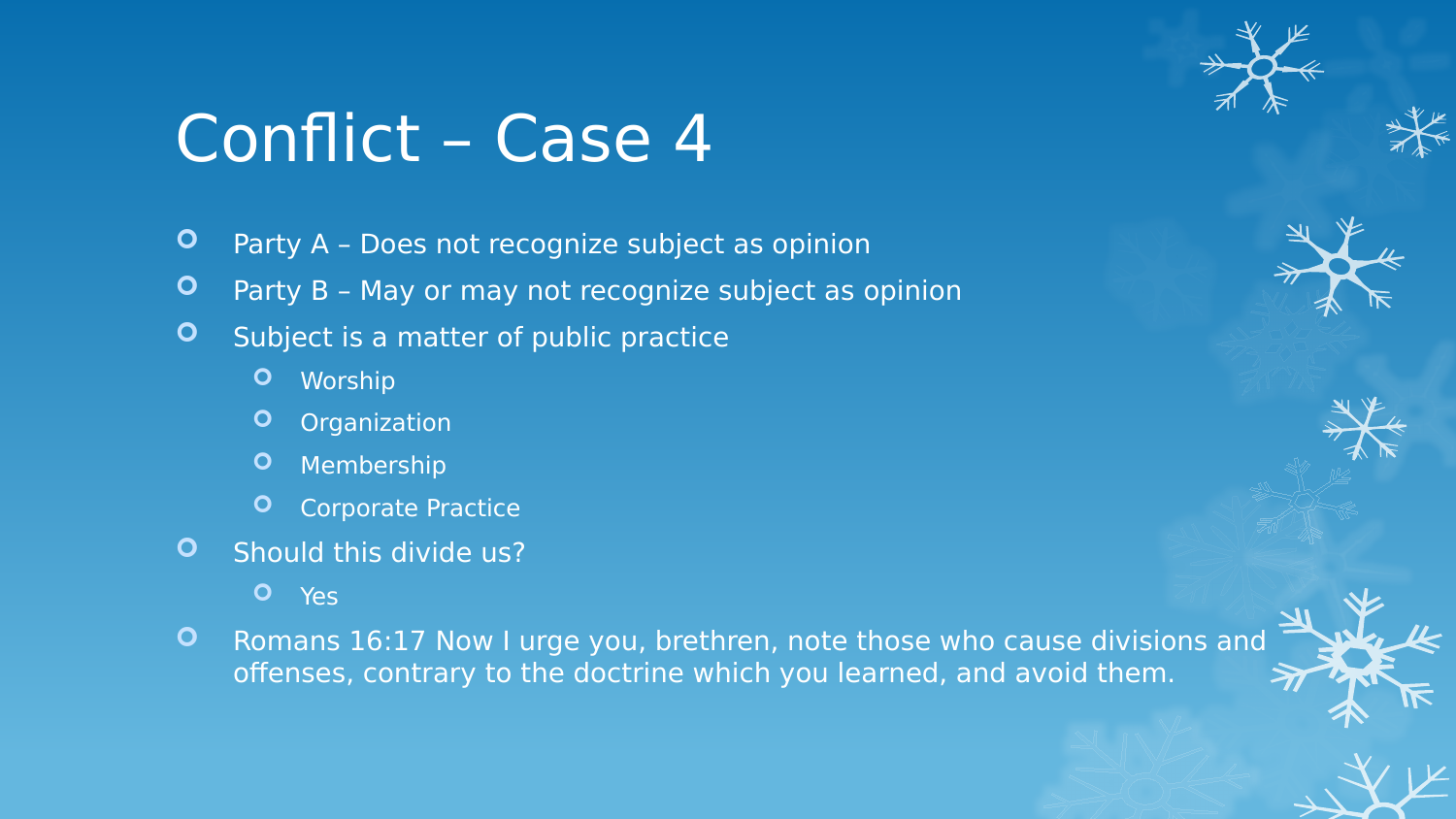

# Conflict – Case 4
Party A – Does not recognize subject as opinion
Party B – May or may not recognize subject as opinion
Subject is a matter of public practice
Worship
Organization
Membership
Corporate Practice
Should this divide us?
Yes
Romans 16:17 Now I urge you, brethren, note those who cause divisions and offenses, contrary to the doctrine which you learned, and avoid them.